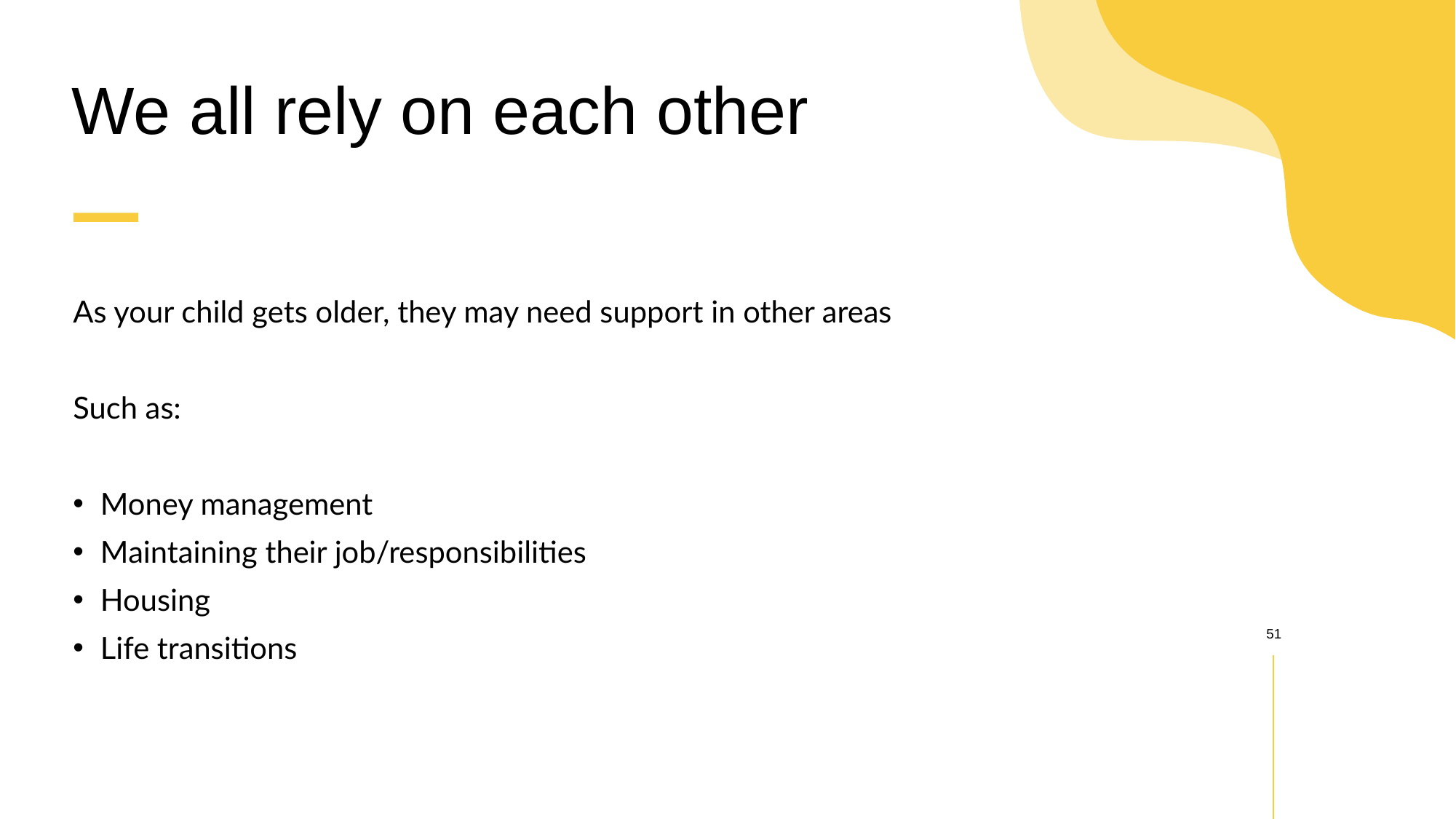

# We all rely on each other

As your child gets older, they may need support in other areas

Such as:

Money management
Maintaining their job/responsibilities
Housing
Life transitions
51